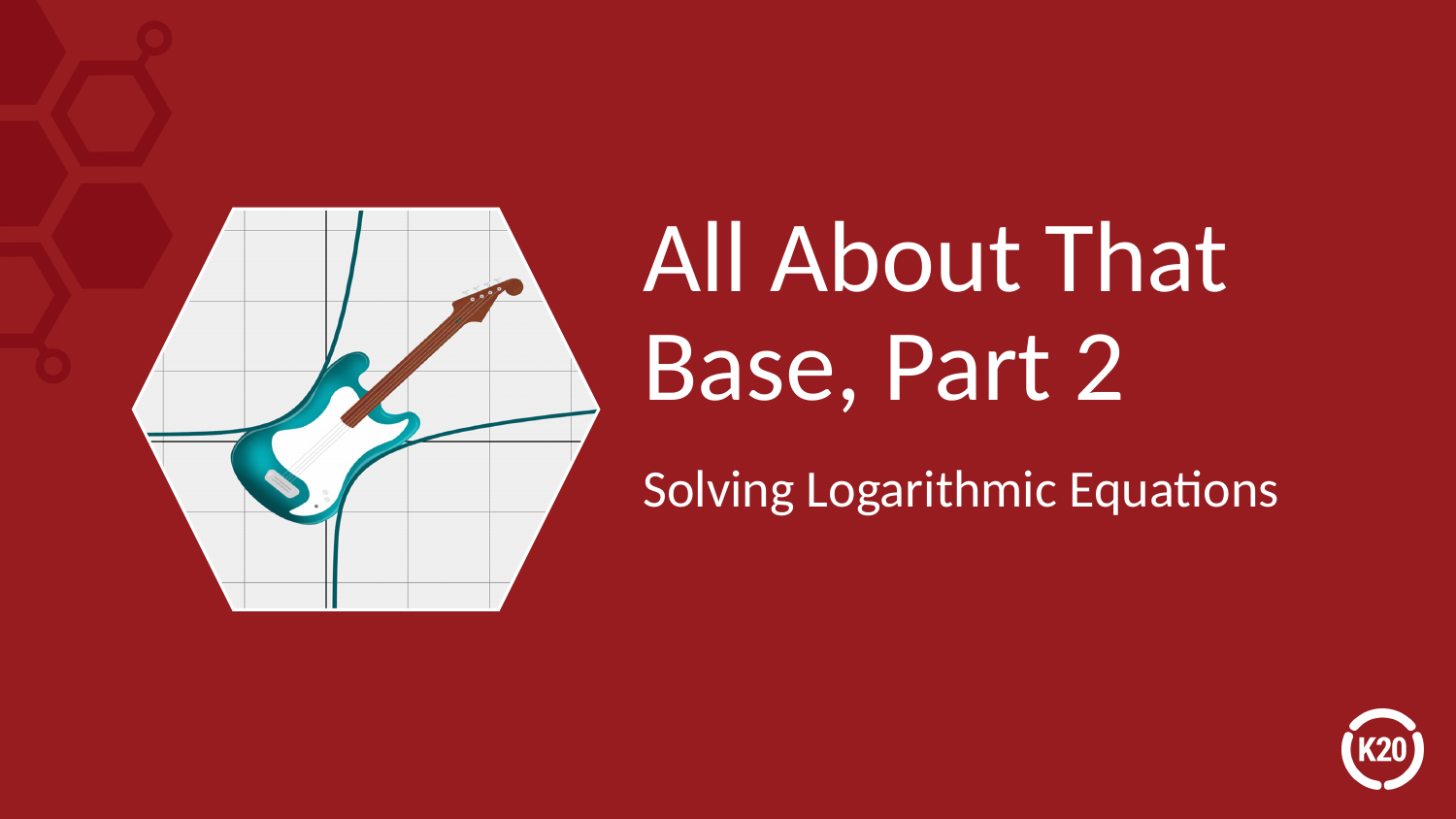

# All About That Base, Part 2

Solving Logarithmic Equations